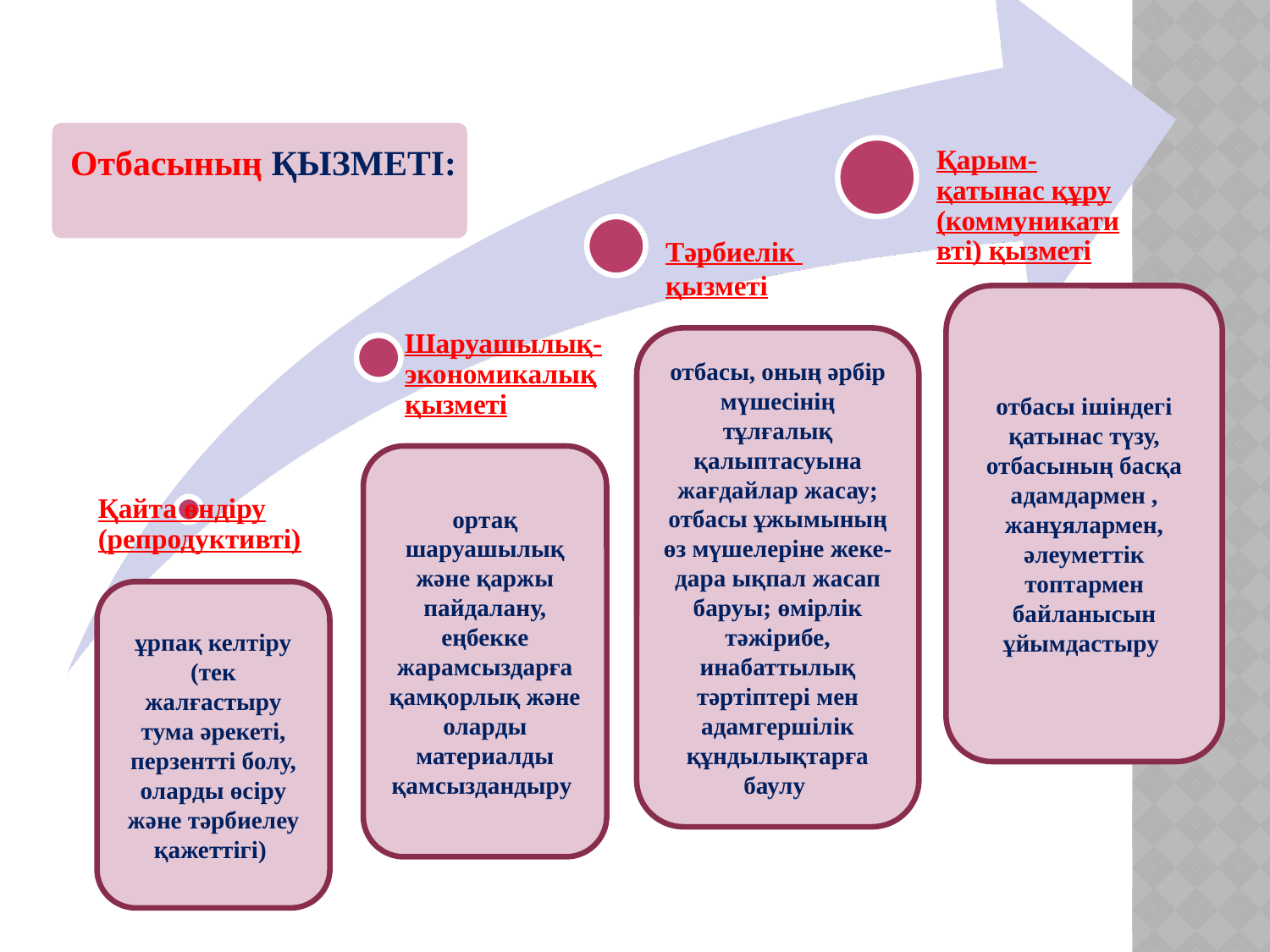

Қайта өндіру (репродуктивті)
Тәрбиелік
қызметі
Шаруашылық- экономикалық қызметі
Қарым-қатынас құру (коммуникативті) қызметі

Отбасының ҚЫЗМЕТІ:

отбасы ішіндегі қатынас түзу, отбасының басқа адамдармен , жанұялармен, əлеуметтік топтармен байланысын ұйымдастыру
отбасы, оның əрбір мүшесінің тұлғалық қалыптасуына жағдайлар жасау; отбасы ұжымының өз мүшелеріне жеке-дара ықпал жасап баруы; өмірлік тəжірибе, инабаттылық тəртіптері мен адамгершілік құндылықтарға баулу
ортақ шаруашылық жəне қаржы пайдалану, еңбекке жарамсыздарға қамқорлық жəне оларды материалды қамсыздандыру
ұрпақ келтіру (тек жалғастыру тума əрекеті, перзентті болу, оларды өсіру жəне тəрбиелеу қажеттігі)